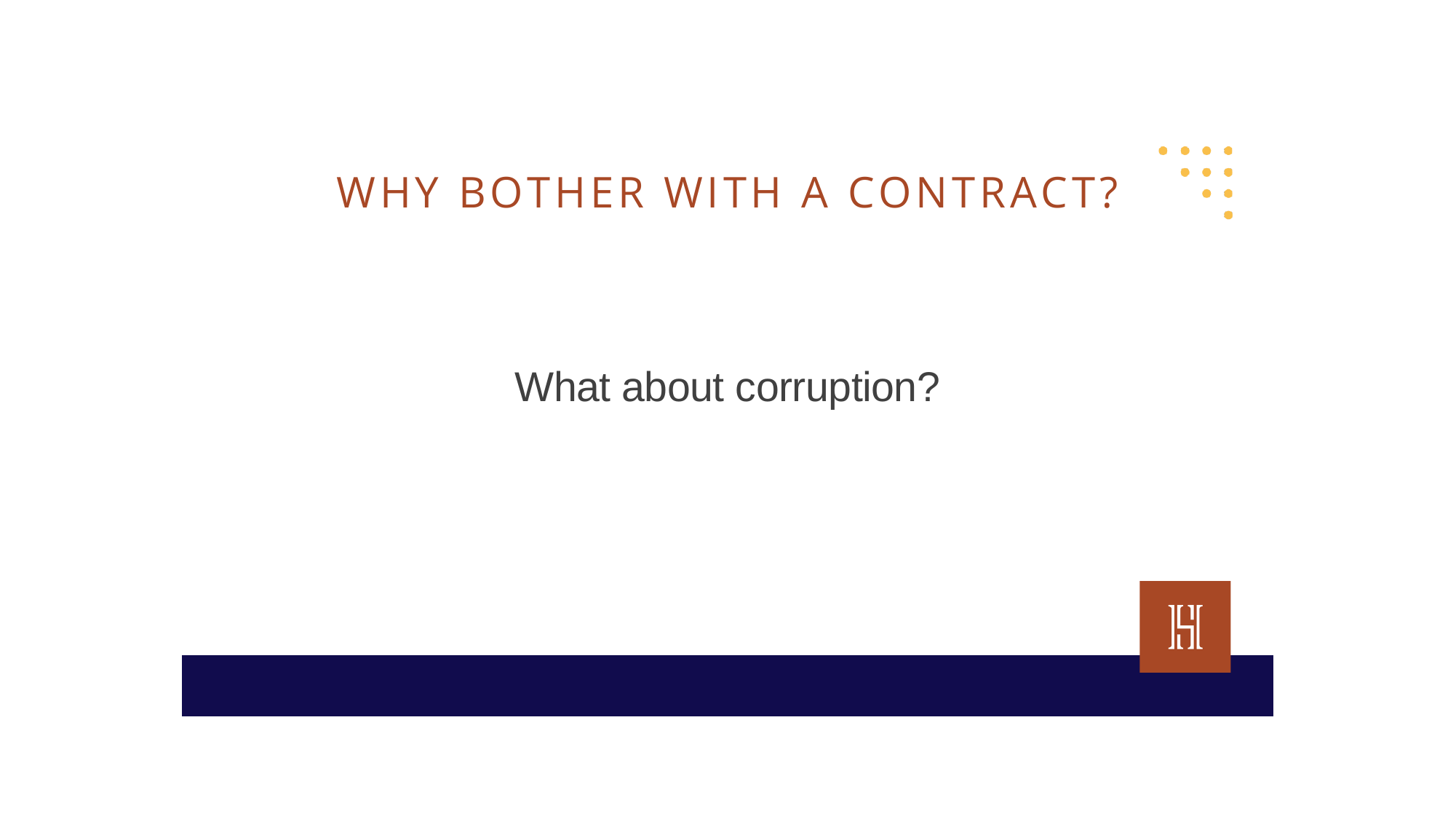

WHY BOTHER WITH A CONTRACT?
What about corruption?